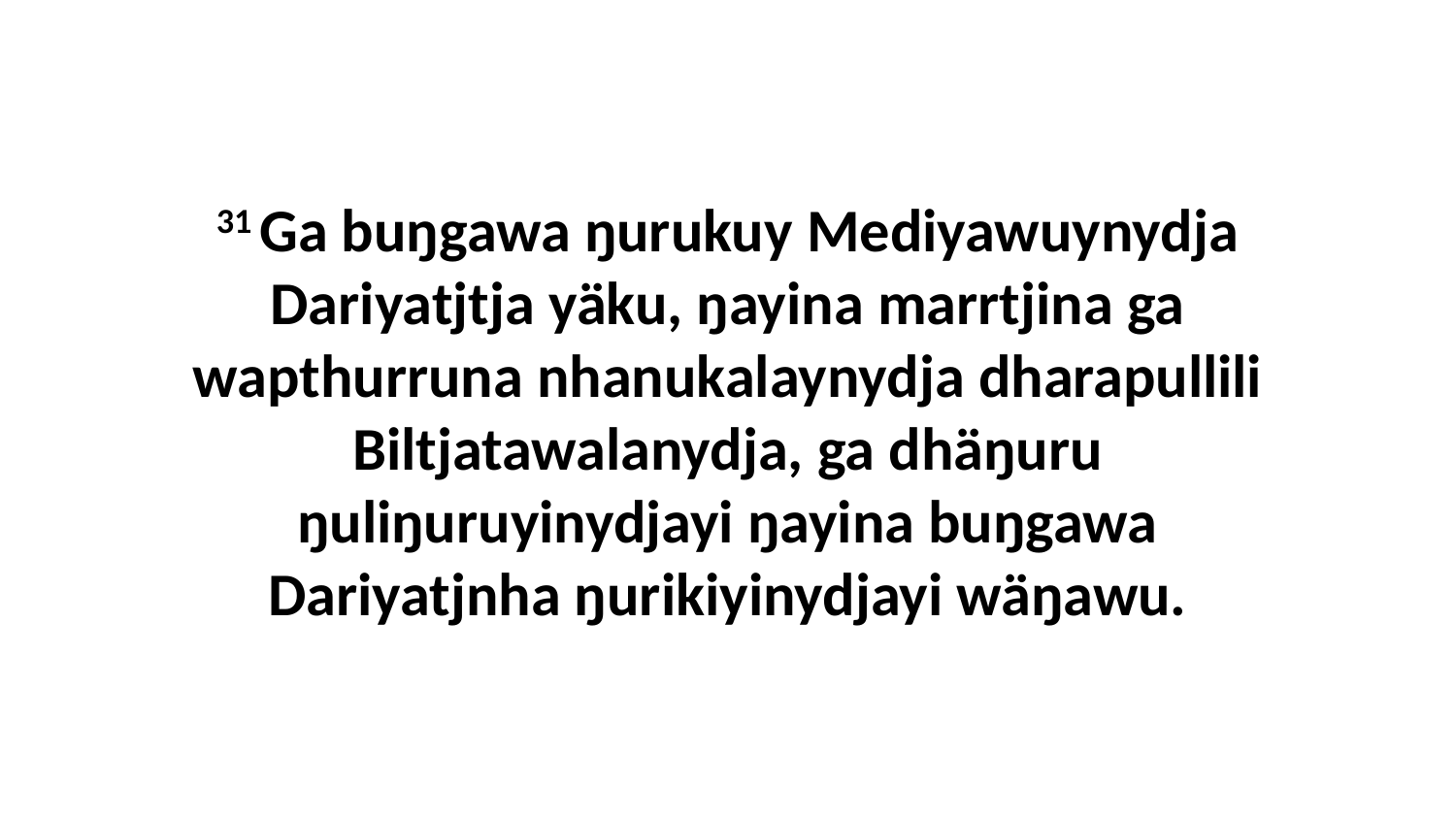

31 Ga buŋgawa ŋurukuy Mediyawuynydja Dariyatjtja yäku, ŋayina marrtjina ga wapthurruna nhanukalaynydja dharapullili Biltjatawalanydja, ga dhäŋuru ŋuliŋuruyinydjayi ŋayina buŋgawa Dariyatjnha ŋurikiyinydjayi wäŋawu.